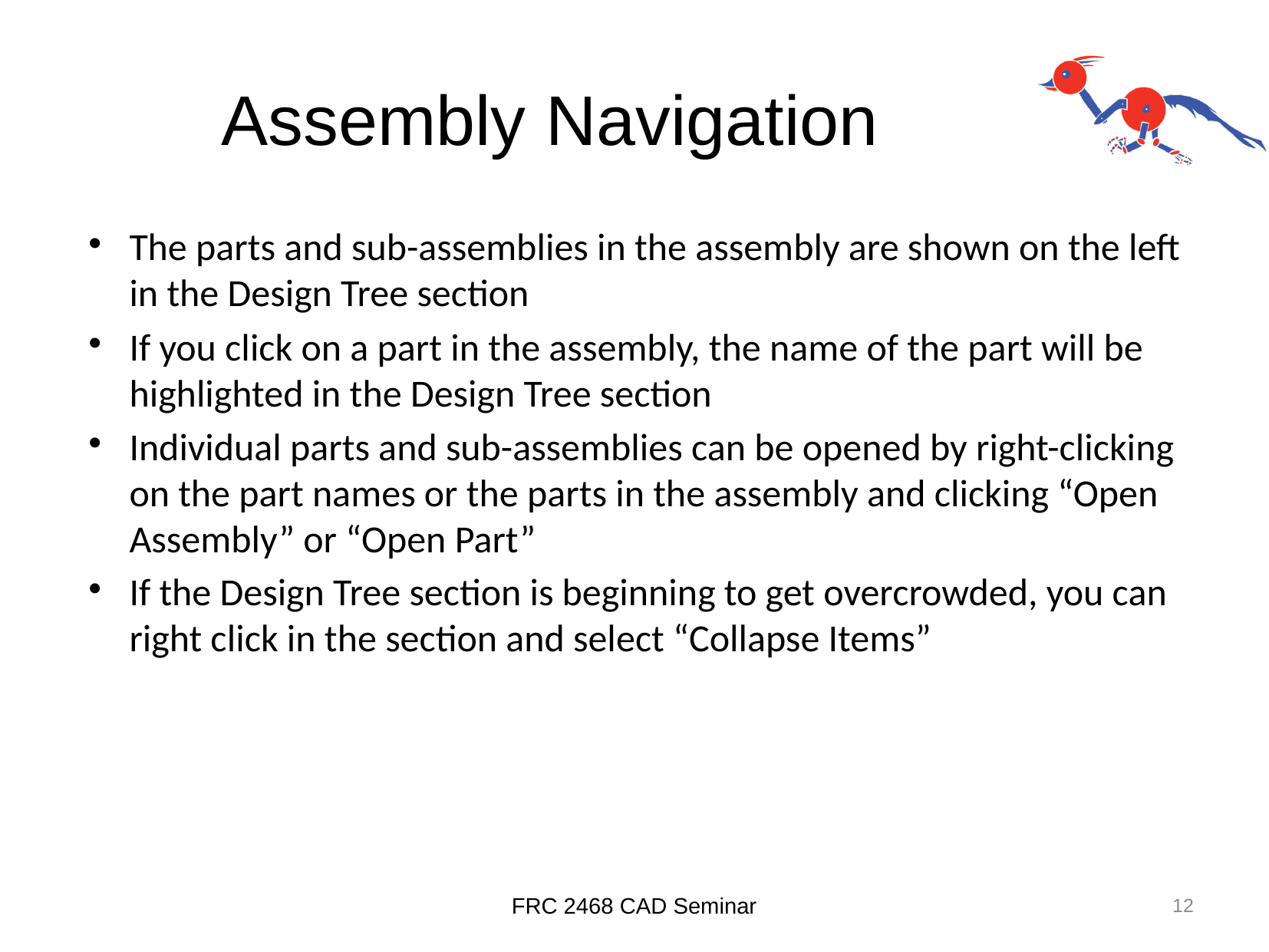

# Assembly Navigation
The parts and sub-assemblies in the assembly are shown on the left in the Design Tree section
If you click on a part in the assembly, the name of the part will be highlighted in the Design Tree section
Individual parts and sub-assemblies can be opened by right-clicking on the part names or the parts in the assembly and clicking “Open Assembly” or “Open Part”
If the Design Tree section is beginning to get overcrowded, you can right click in the section and select “Collapse Items”
FRC 2468 CAD Seminar
12